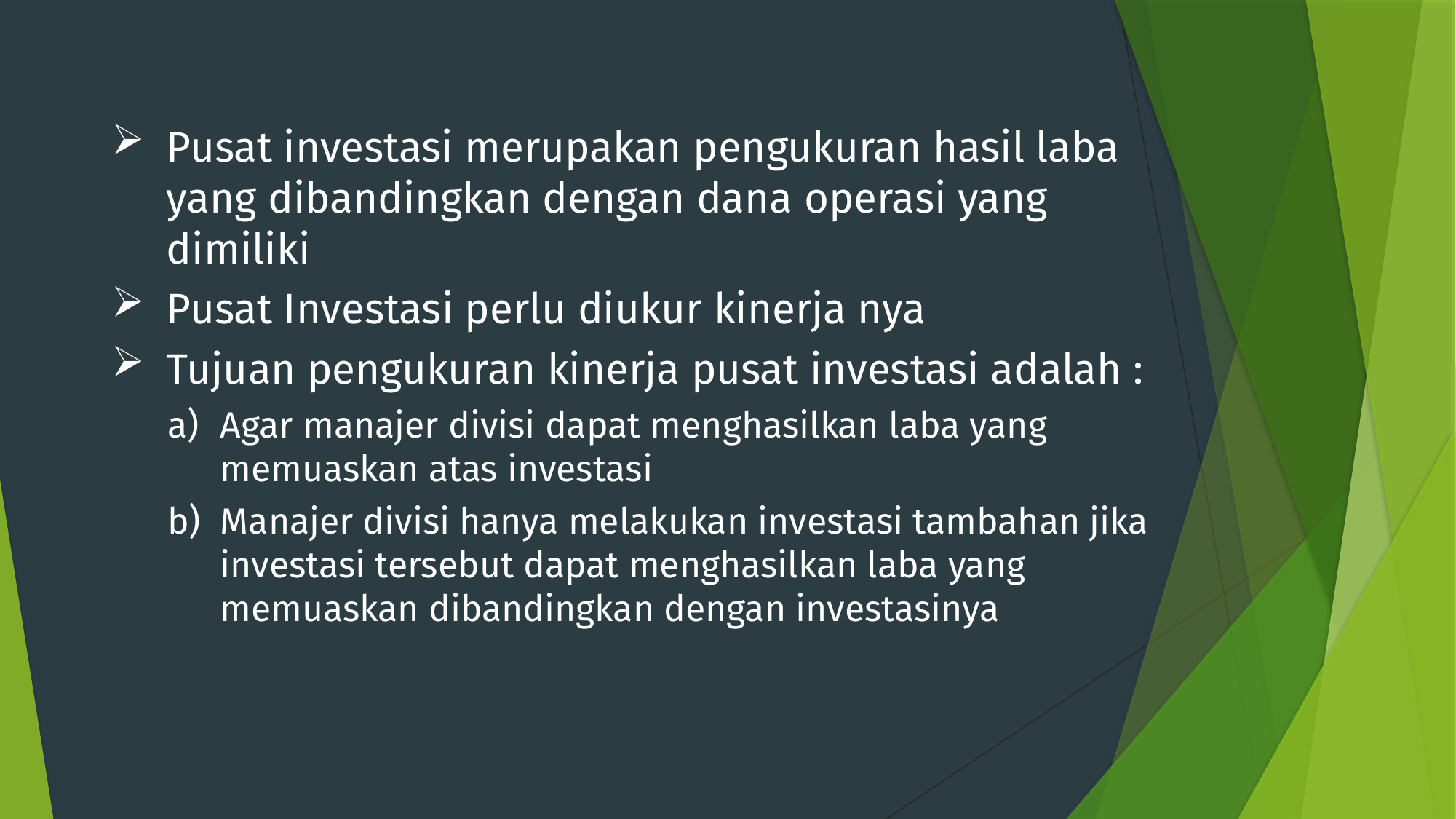

Pusat investasi merupakan pengukuran hasil laba yang dibandingkan dengan dana operasi yang dimiliki
Pusat Investasi perlu diukur kinerja nya
Tujuan pengukuran kinerja pusat investasi adalah :
Agar manajer divisi dapat menghasilkan laba yang memuaskan atas investasi
Manajer divisi hanya melakukan investasi tambahan jika investasi tersebut dapat menghasilkan laba yang memuaskan dibandingkan dengan investasinya